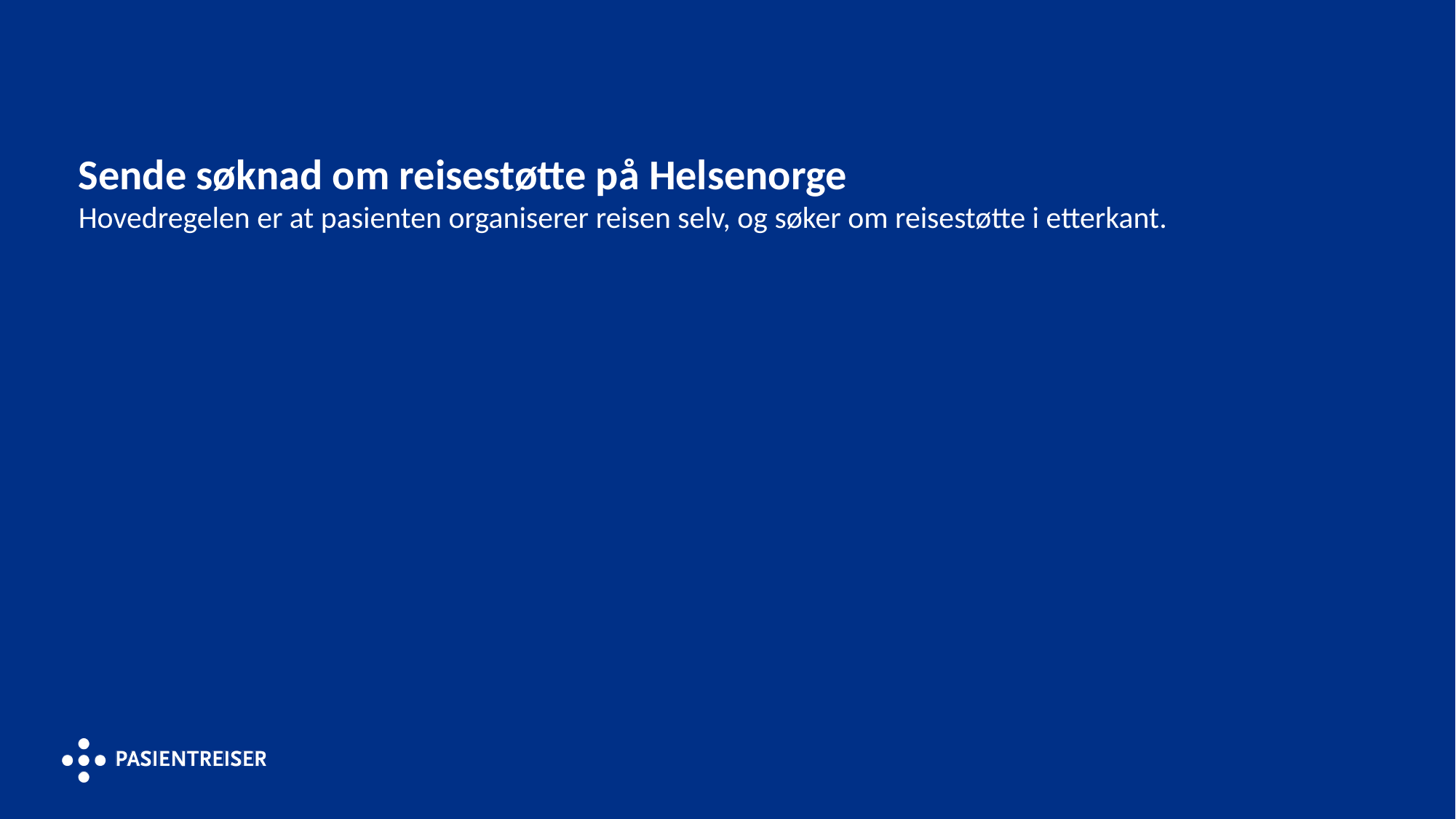

# Sende søknad om reisestøtte på Helsenorge Hovedregelen er at pasienten organiserer reisen selv, og søker om reisestøtte i etterkant.